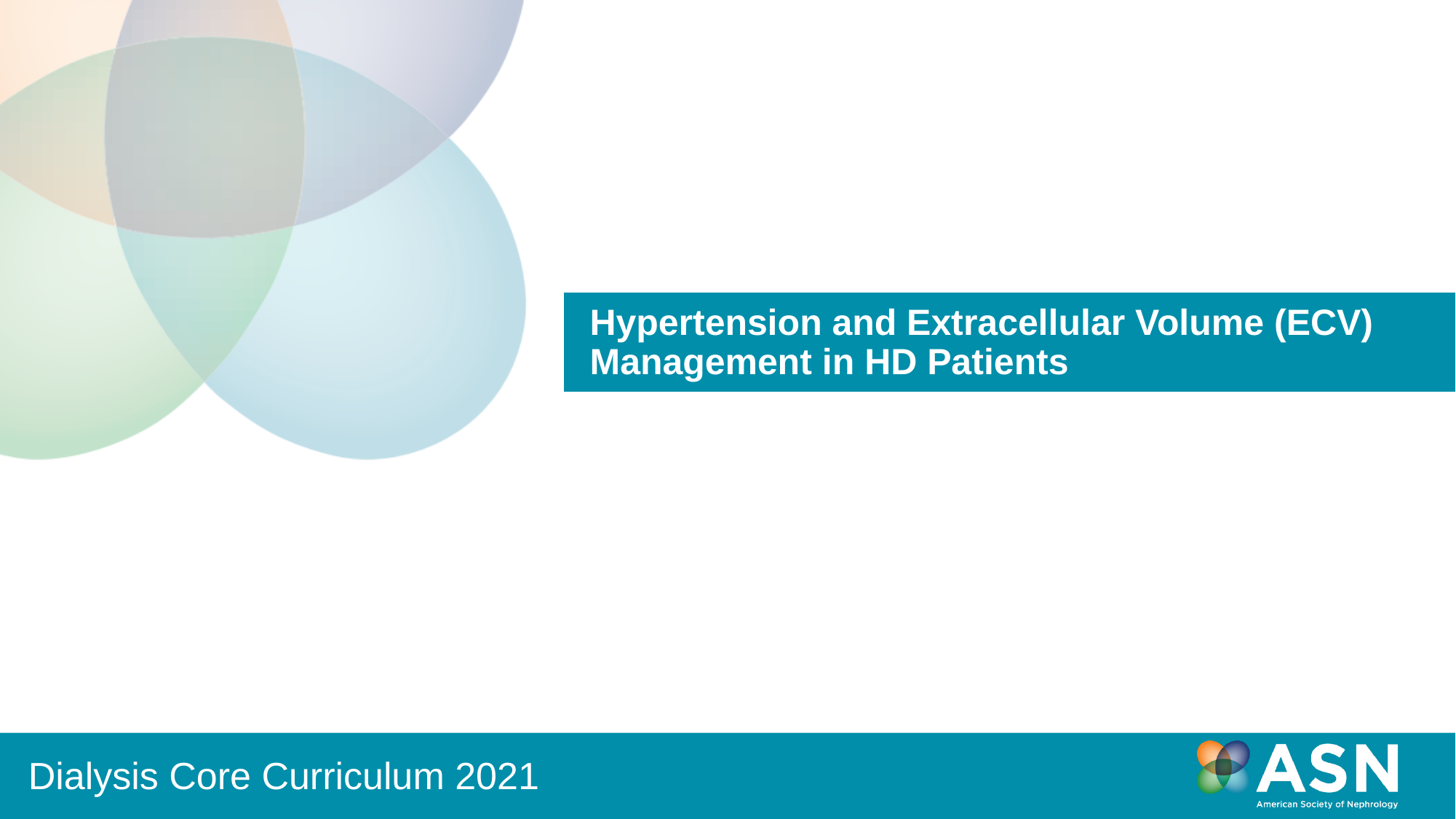

Hypertension and Extracellular Volume (ECV) Management in HD Patients
Dialysis Core Curriculum 2021